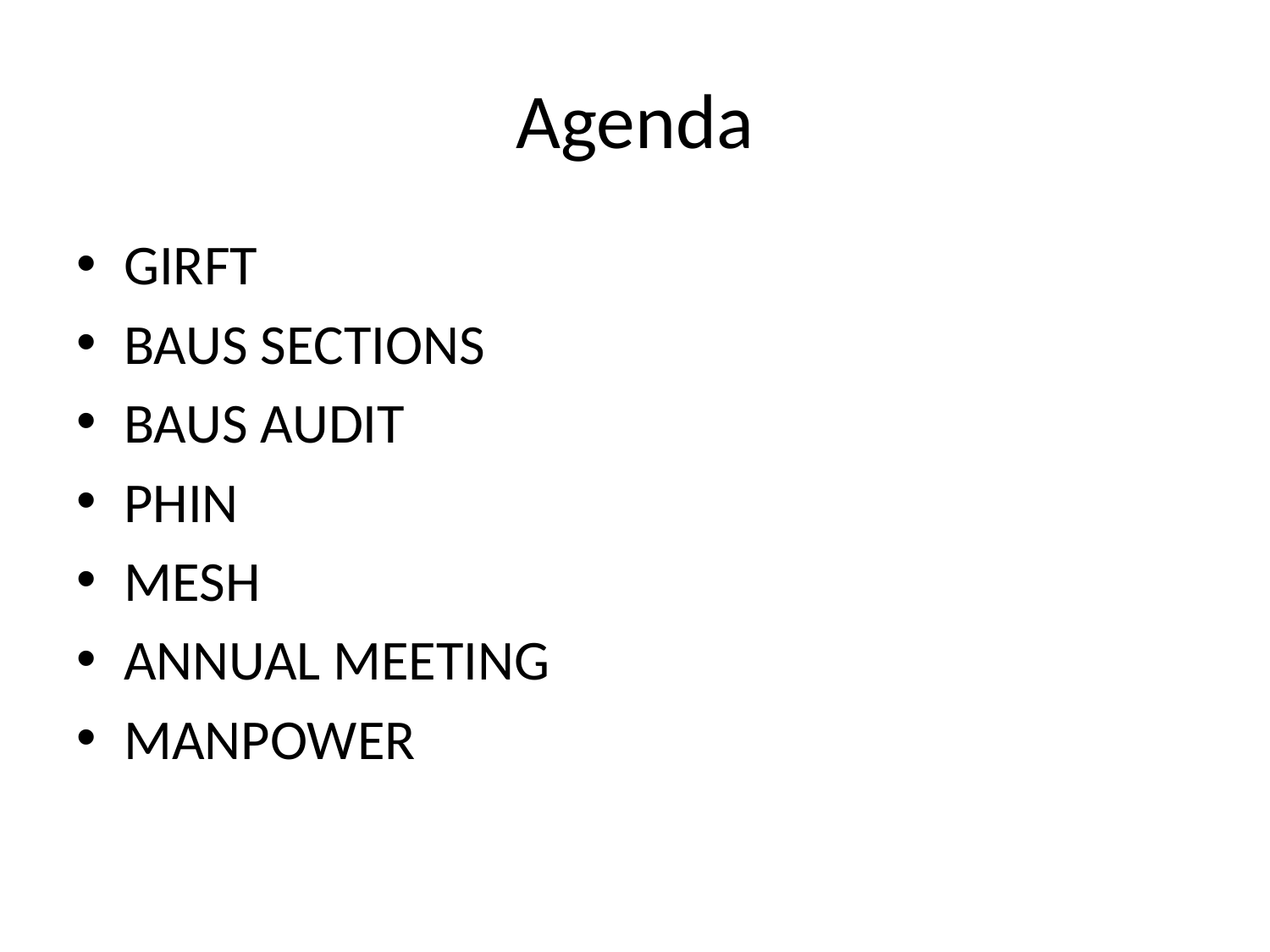

# Agenda
GIRFT
BAUS SECTIONS
BAUS AUDIT
PHIN
MESH
ANNUAL MEETING
MANPOWER